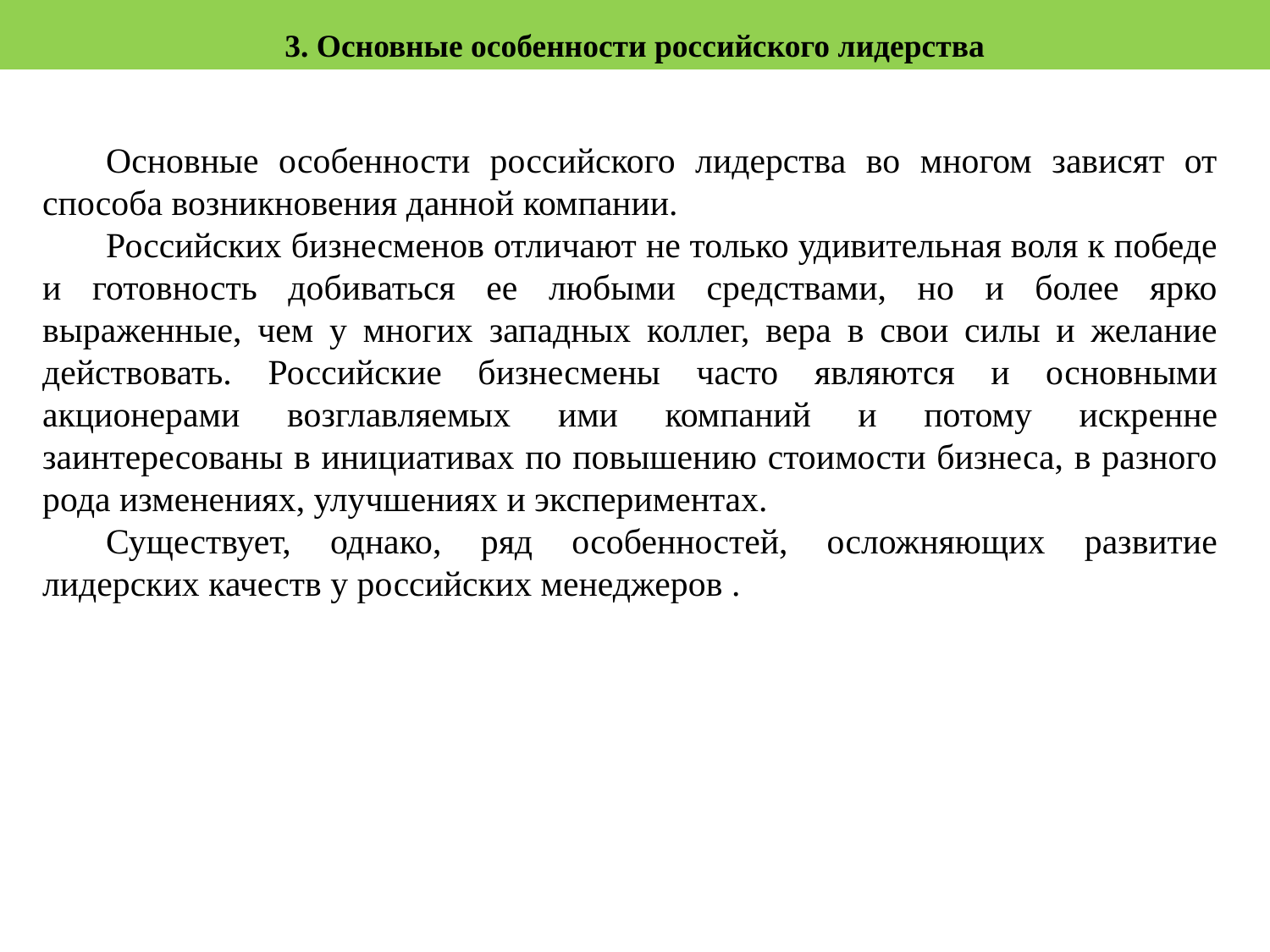

3. Основные особенности российского лидерства
Основные особенности российского лидерства во многом зависят от способа возникновения данной компании.
Российских бизнесменов отличают не только удивительная воля к победе и готовность добиваться ее любыми средствами, но и более ярко выраженные, чем у многих западных коллег, вера в свои силы и желание действовать. Российские бизнесмены часто являются и основными акционерами возглавляемых ими компаний и потому искренне заинтересованы в инициативах по повышению стоимости бизнеса, в разного рода изменениях, улучшениях и экспериментах.
Существует, однако, ряд особенностей, осложняющих развитие лидерских качеств у российских менеджеров .